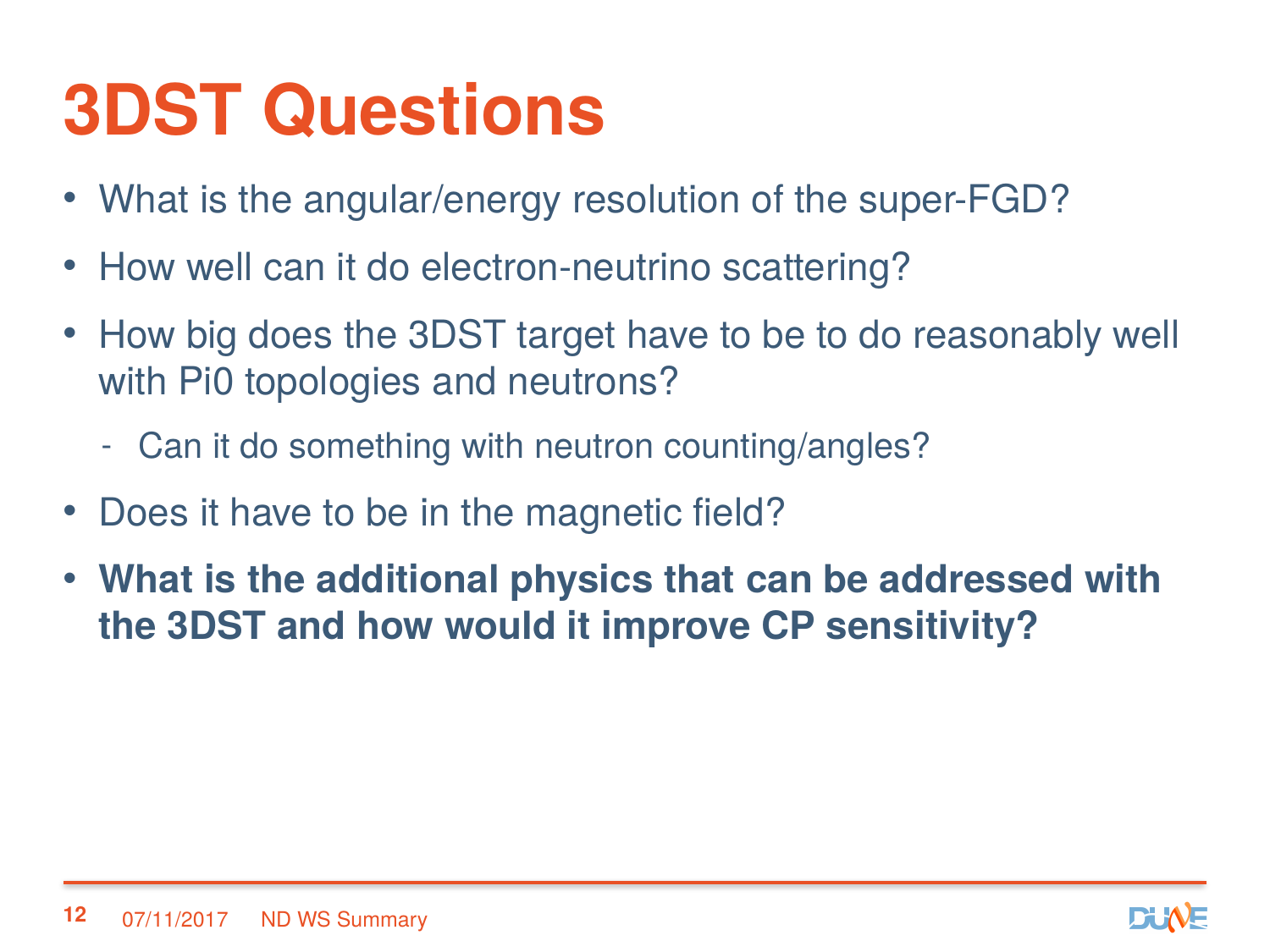

# 3DST Questions
What is the angular/energy resolution of the super-FGD?
How well can it do electron-neutrino scattering?
How big does the 3DST target have to be to do reasonably well with Pi0 topologies and neutrons?
Can it do something with neutron counting/angles?
Does it have to be in the magnetic field?
What is the additional physics that can be addressed with the 3DST and how would it improve CP sensitivity?

12
07/11/2017
ND WS Summary